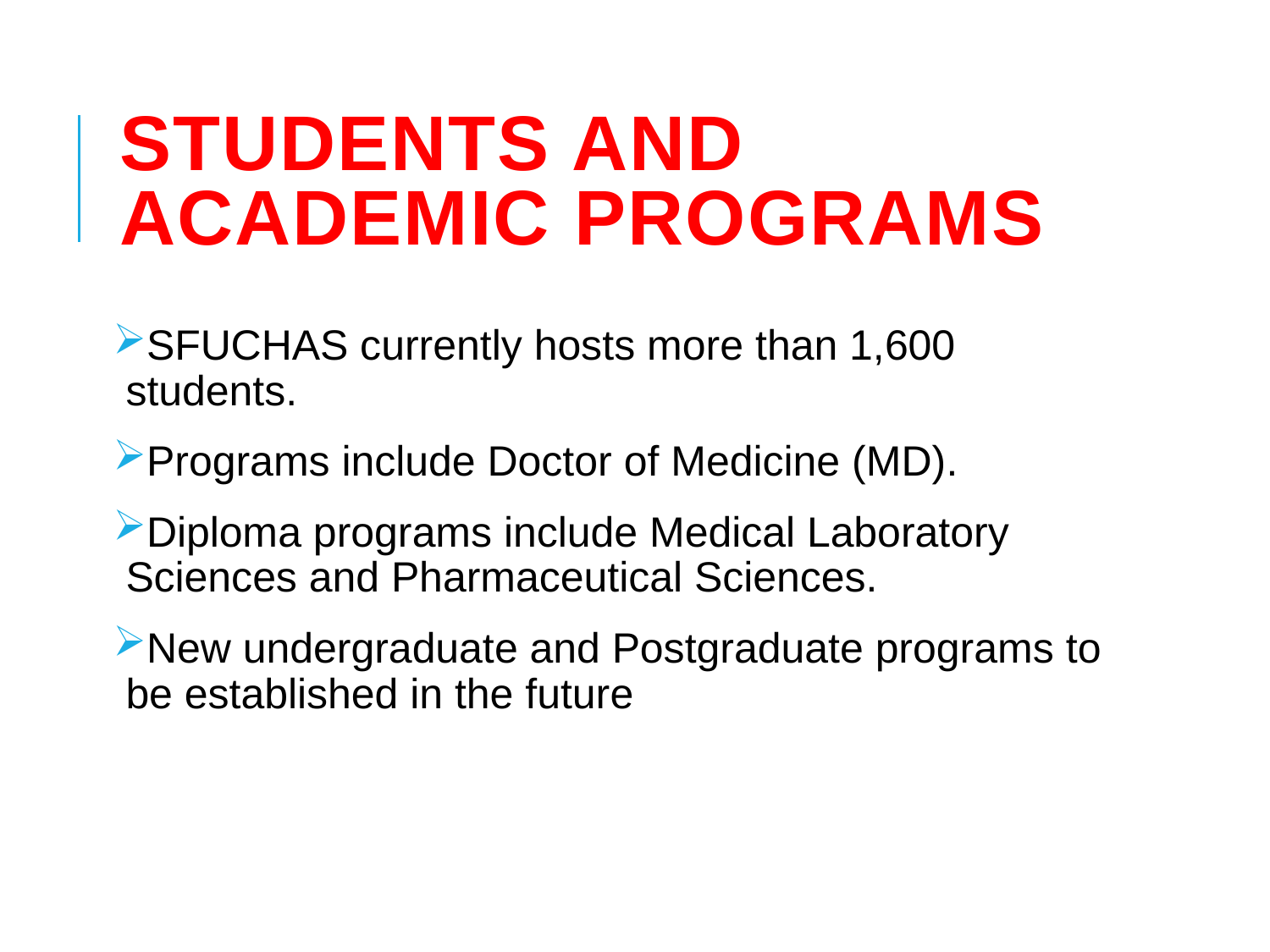

# Students and Academic Programs
SFUCHAS currently hosts more than 1,600 students.
Programs include Doctor of Medicine (MD).
Diploma programs include Medical Laboratory Sciences and Pharmaceutical Sciences.
New undergraduate and Postgraduate programs to be established in the future